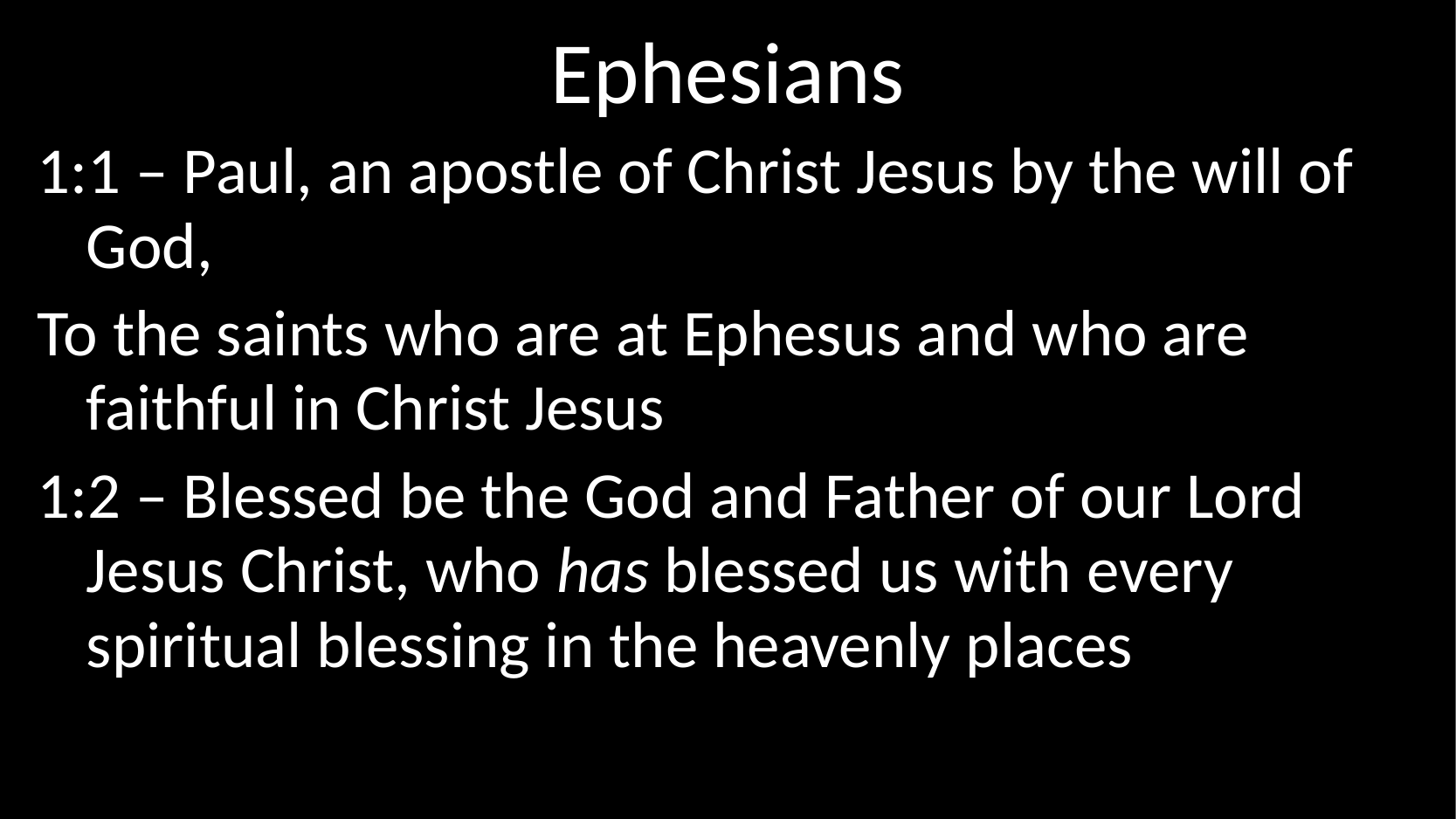

# Ephesians
1:1 – Paul, an apostle of Christ Jesus by the will of God,
To the saints who are at Ephesus and who are faithful in Christ Jesus
1:2 – Blessed be the God and Father of our Lord Jesus Christ, who has blessed us with every spiritual blessing in the heavenly places